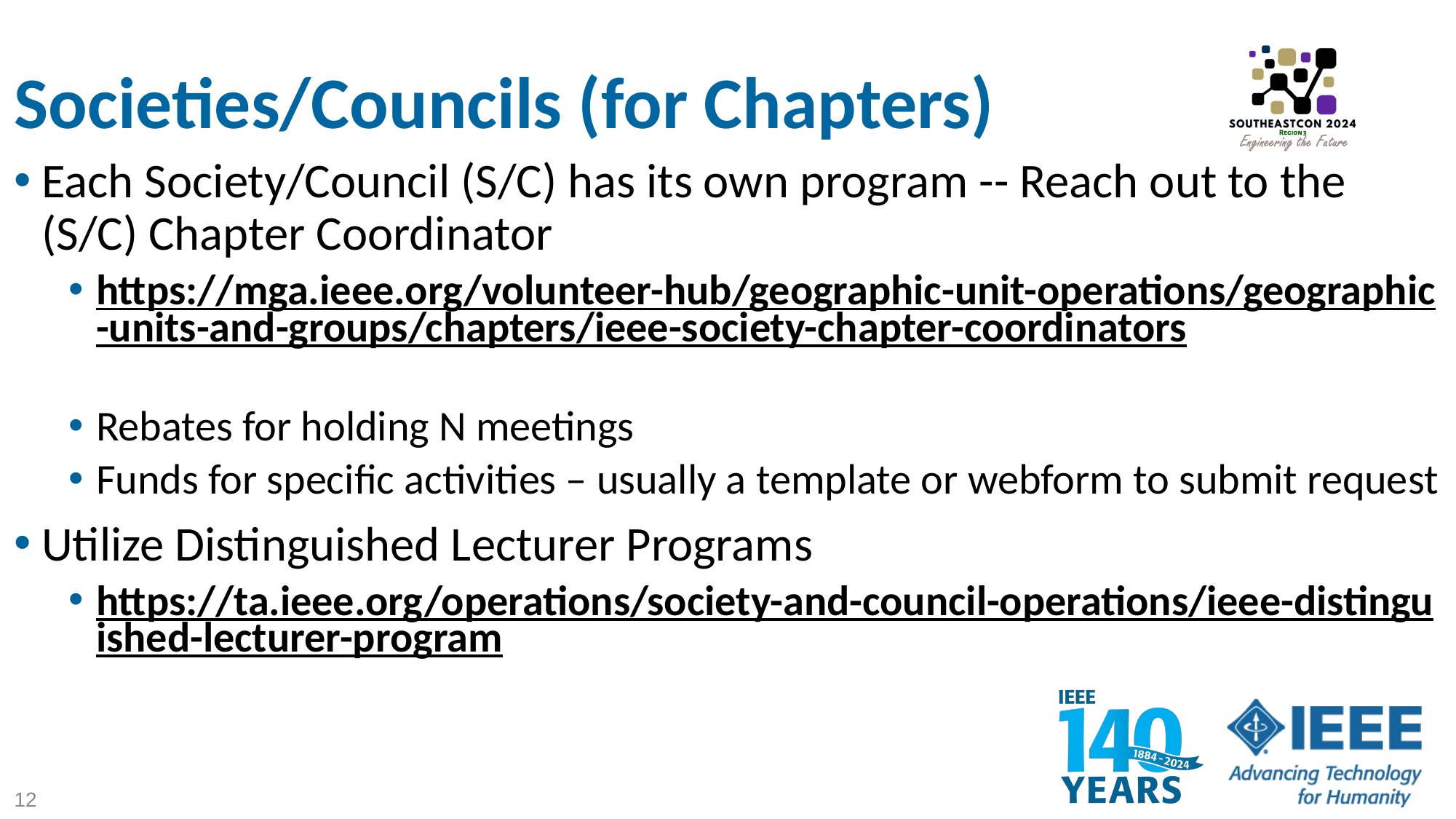

# Societies/Councils (for Chapters)
Each Society/Council (S/C) has its own program -- Reach out to the (S/C) Chapter Coordinator
https://mga.ieee.org/volunteer-hub/geographic-unit-operations/geographic-units-and-groups/chapters/ieee-society-chapter-coordinators
Rebates for holding N meetings
Funds for specific activities – usually a template or webform to submit request
Utilize Distinguished Lecturer Programs
https://ta.ieee.org/operations/society-and-council-operations/ieee-distinguished-lecturer-program
12